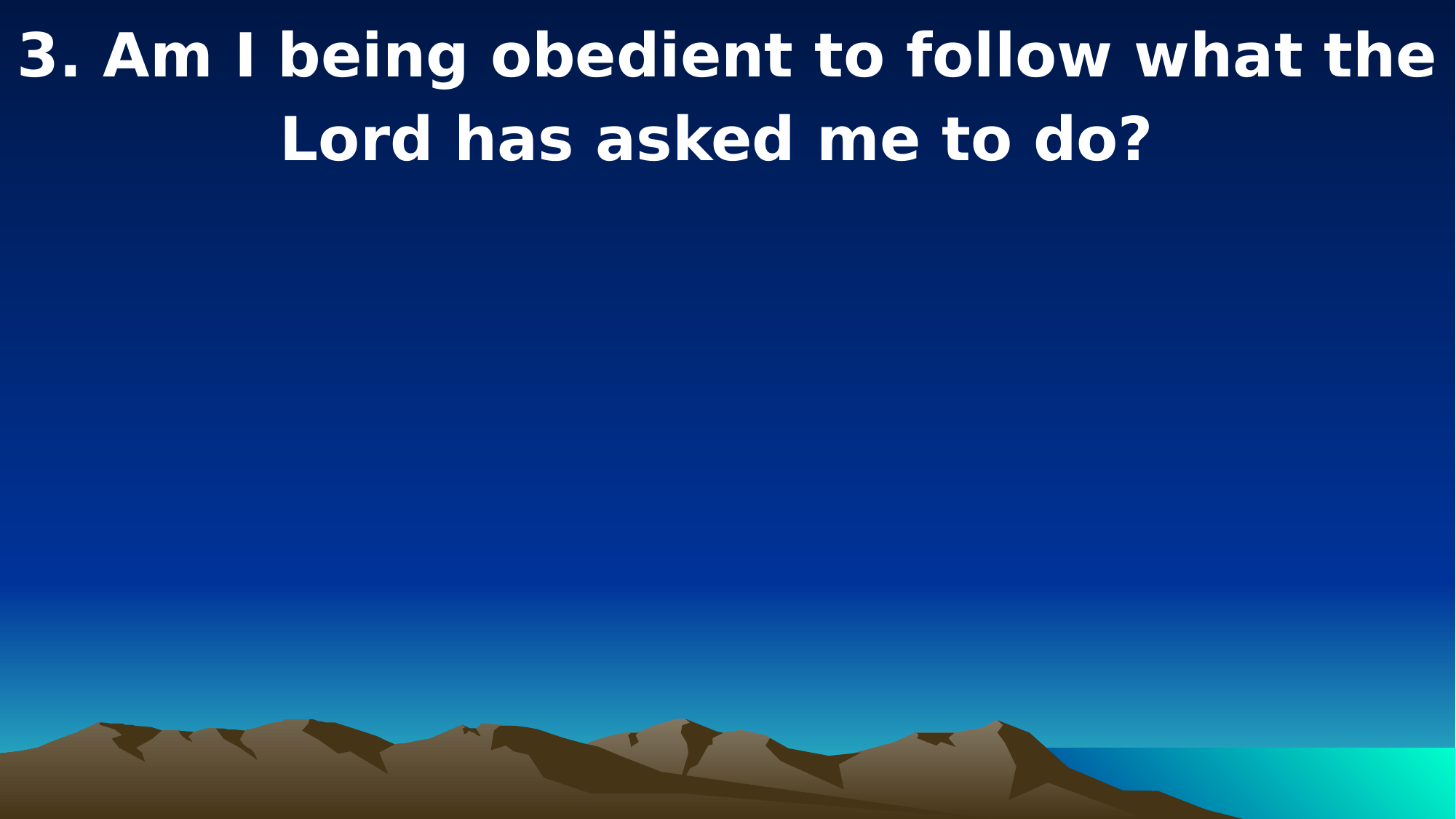

3. Am I being obedient to follow what the Lord has asked me to do?